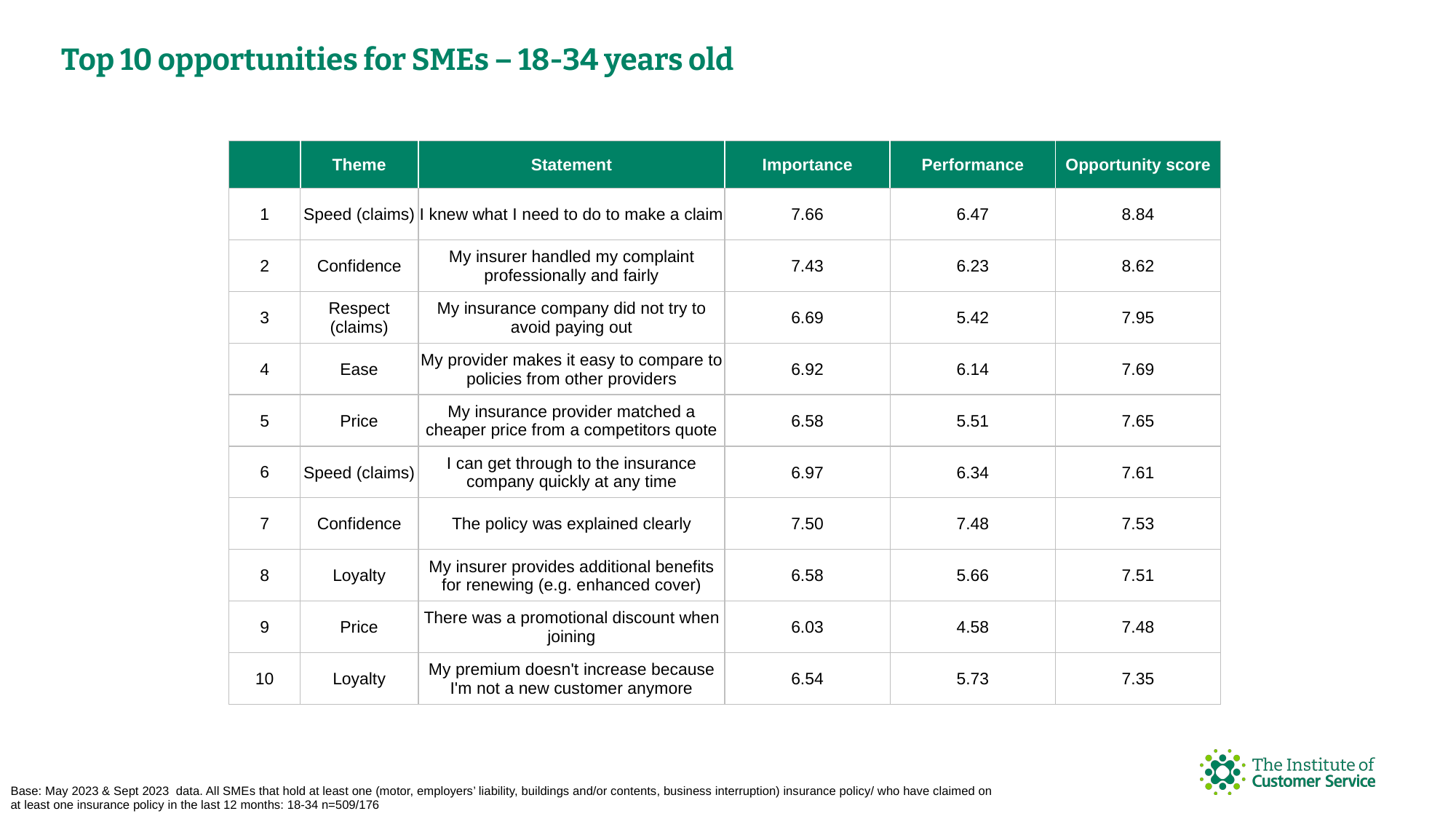

Top 10 opportunities for SMEs – 18-34 years old
|  | Theme | Statement | Importance | Performance | Opportunity score |
| --- | --- | --- | --- | --- | --- |
| 1 | Speed (claims) | I knew what I need to do to make a claim | 7.66 | 6.47 | 8.84 |
| 2 | Confidence | My insurer handled my complaint professionally and fairly | 7.43 | 6.23 | 8.62 |
| 3 | Respect (claims) | My insurance company did not try to avoid paying out | 6.69 | 5.42 | 7.95 |
| 4 | Ease | My provider makes it easy to compare to policies from other providers | 6.92 | 6.14 | 7.69 |
| 5 | Price | My insurance provider matched a cheaper price from a competitors quote | 6.58 | 5.51 | 7.65 |
| 6 | Speed (claims) | I can get through to the insurance company quickly at any time | 6.97 | 6.34 | 7.61 |
| 7 | Confidence | The policy was explained clearly | 7.50 | 7.48 | 7.53 |
| 8 | Loyalty | My insurer provides additional benefits for renewing (e.g. enhanced cover) | 6.58 | 5.66 | 7.51 |
| 9 | Price | There was a promotional discount when joining | 6.03 | 4.58 | 7.48 |
| 10 | Loyalty | My premium doesn't increase because I'm not a new customer anymore | 6.54 | 5.73 | 7.35 |
Base: May 2023 & Sept 2023  data. All SMEs that hold at least one (motor, employers’ liability, buildings and/or contents, business interruption) insurance policy/ who have claimed on at least one insurance policy in the last 12 months: 18-34 n=509/176